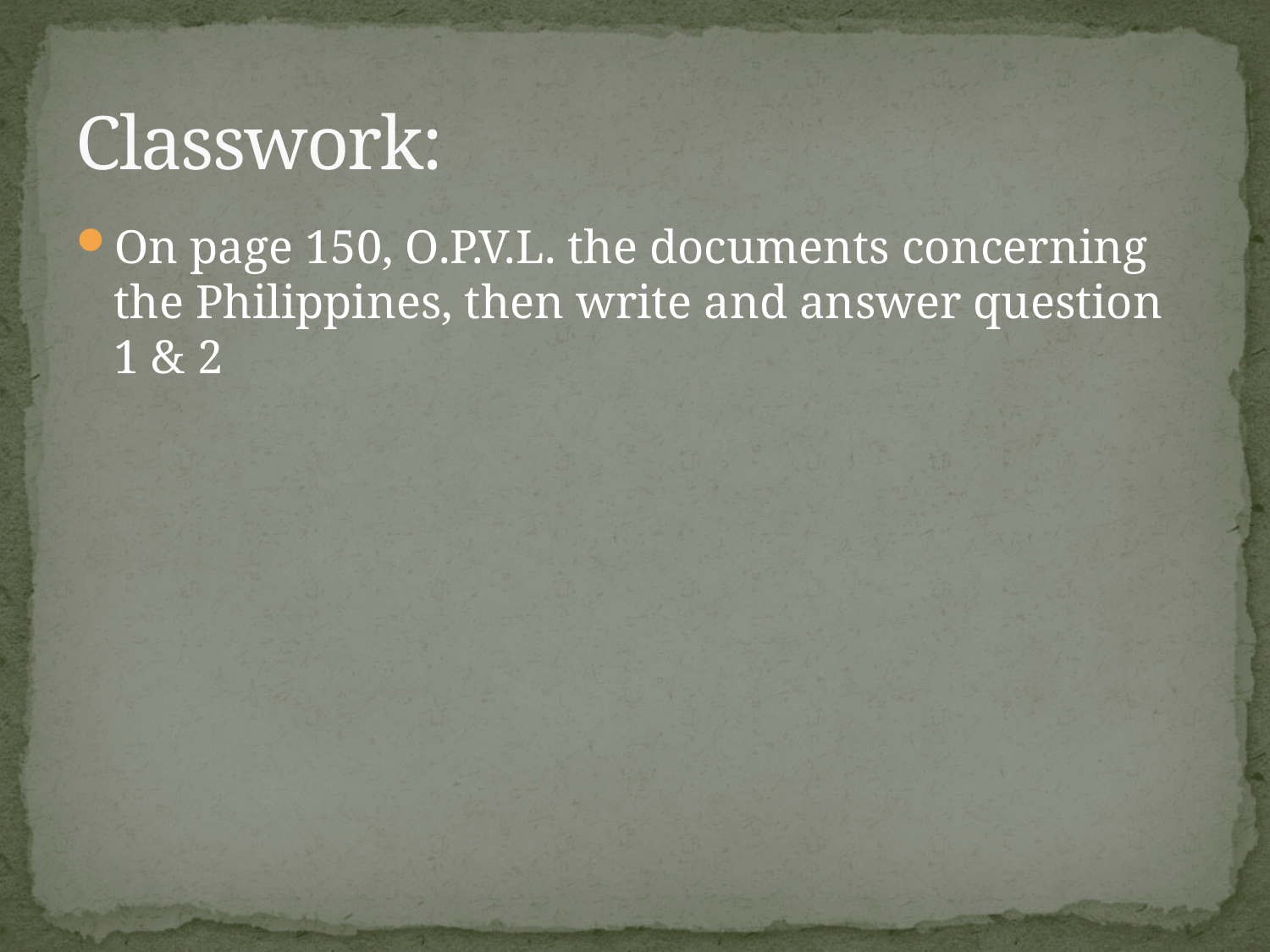

# Classwork:
On page 150, O.P.V.L. the documents concerning the Philippines, then write and answer question 1 & 2